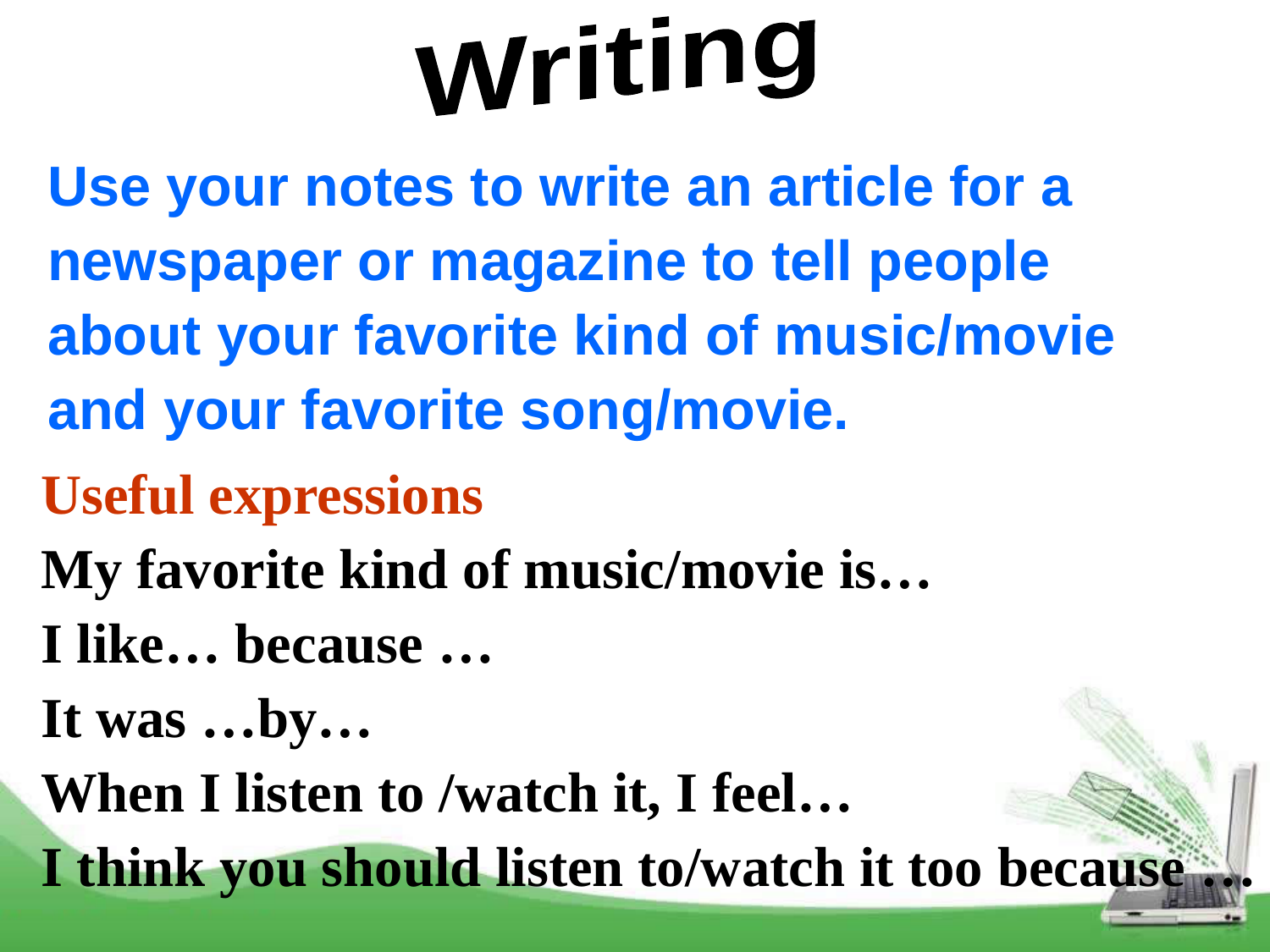

Writing
Use your notes to write an article for a
newspaper or magazine to tell people
about your favorite kind of music/movie
and your favorite song/movie.
Useful expressions
My favorite kind of music/movie is…
I like… because …
It was …by…
When I listen to /watch it, I feel…
I think you should listen to/watch it too because …